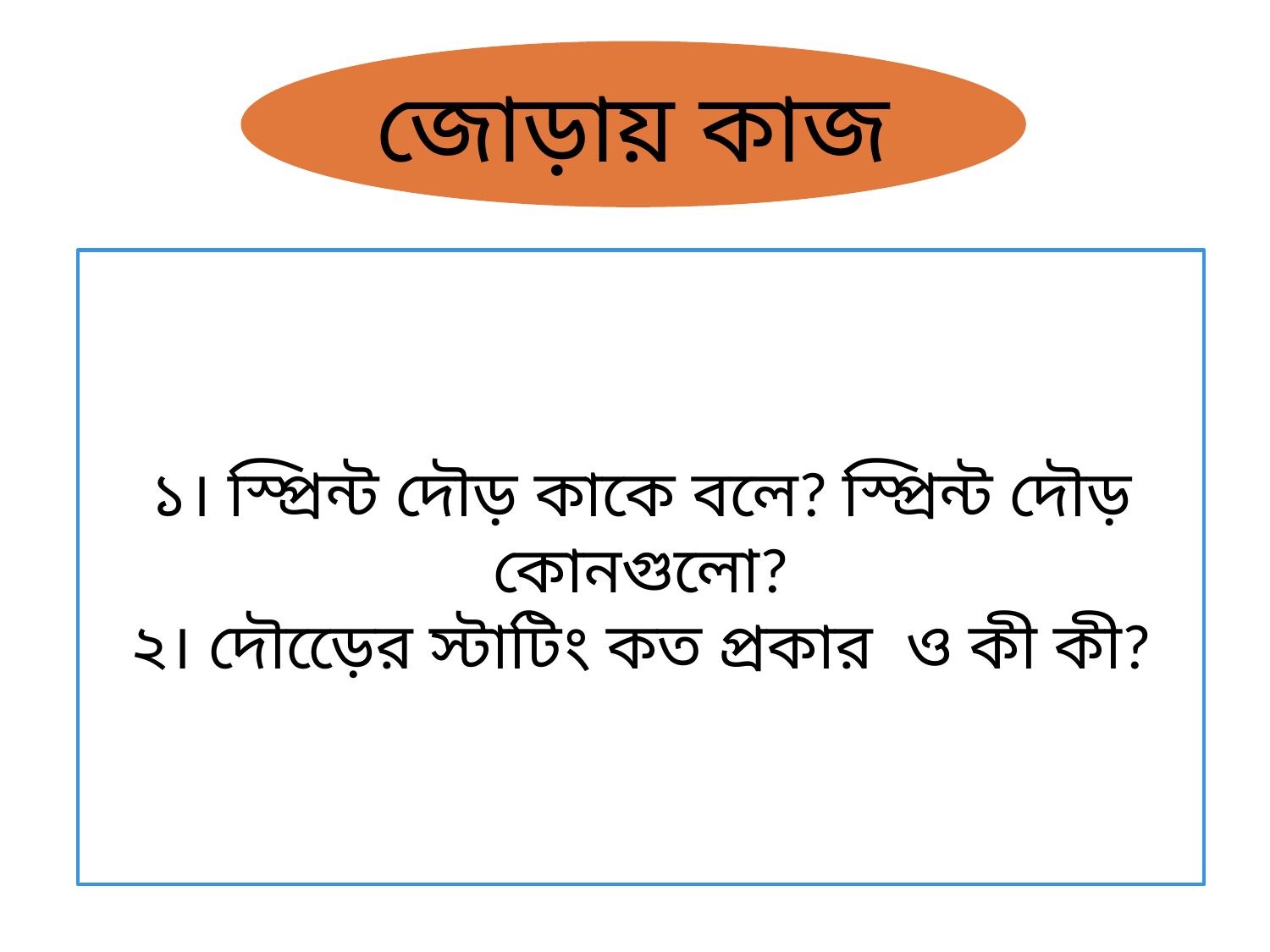

জোড়ায় কাজ
১। স্প্রিন্ট দৌড় কাকে বলে? স্প্রিন্ট দৌড় কোনগুলো?
২। দৌড়েের স্টাটিং কত প্রকার  ও কী কী?